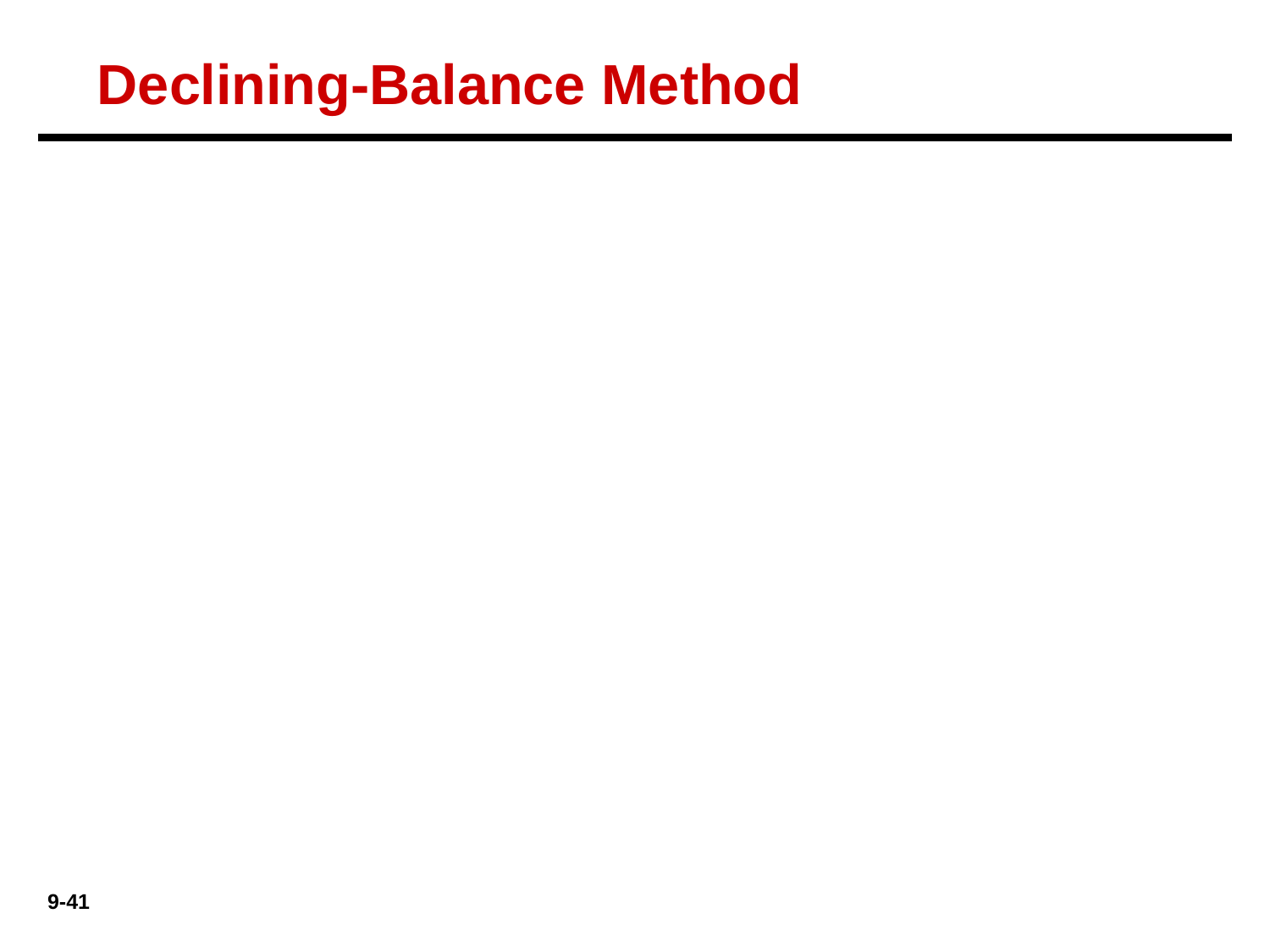

#
Declining-Balance Method

FOR THE FIRST YEAR: Book value is the cost of the asset. (Salvage value is ignored in the DB method.)
IN SUBSEQUENT YEARS: Book value is the difference between cost and accumulated depreciation at the beginning of that year.

Note:
Depreciation rate remains constant from year to year, but…
The book value (the initial cost less accumulated depreciation ) decreases each year